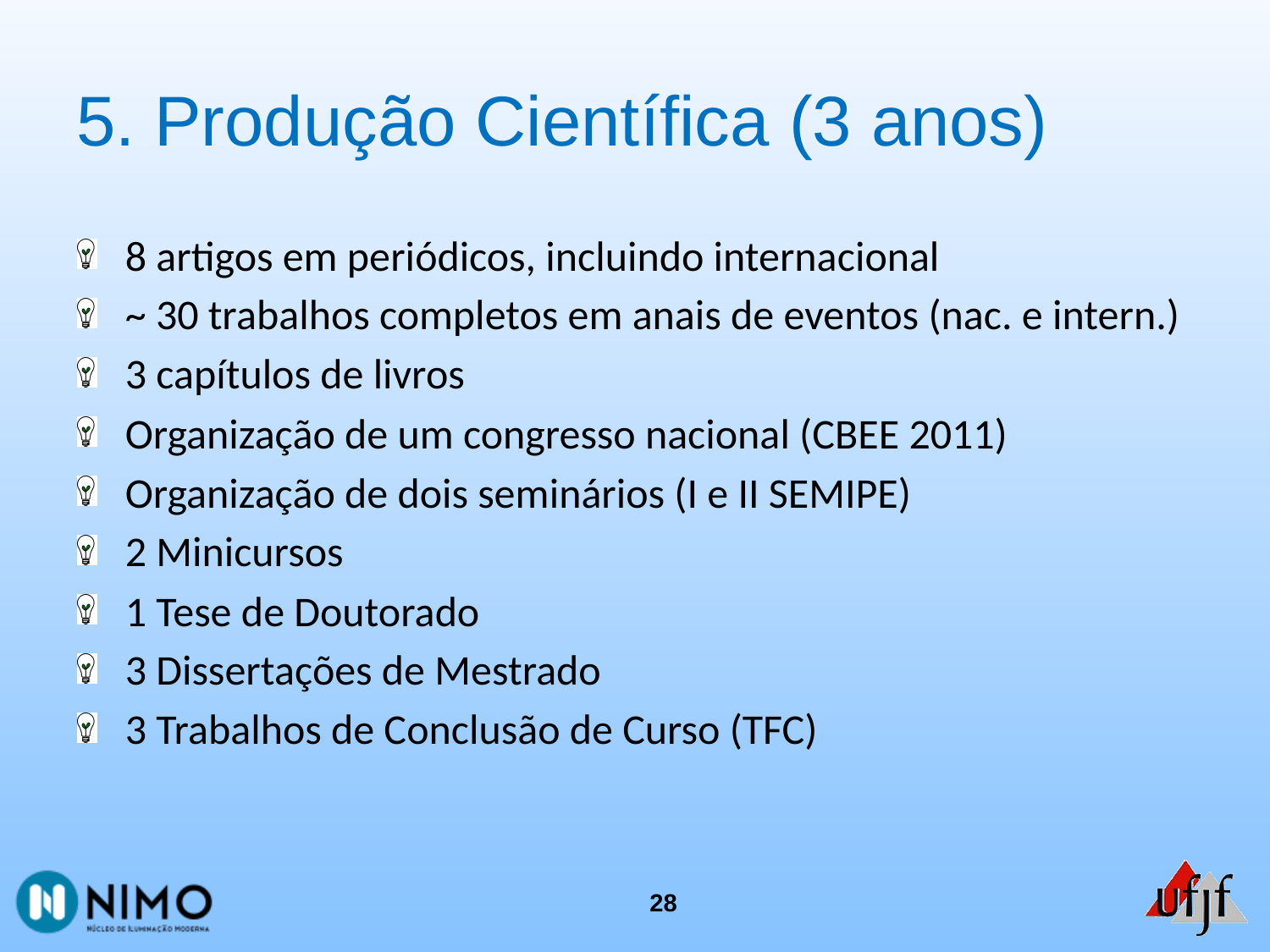

# 5. Produção Científica (3 anos)
8 artigos em periódicos, incluindo internacional
~ 30 trabalhos completos em anais de eventos (nac. e intern.)
3 capítulos de livros
Organização de um congresso nacional (CBEE 2011)
Organização de dois seminários (I e II SEMIPE)
2 Minicursos
1 Tese de Doutorado
3 Dissertações de Mestrado
3 Trabalhos de Conclusão de Curso (TFC)
28